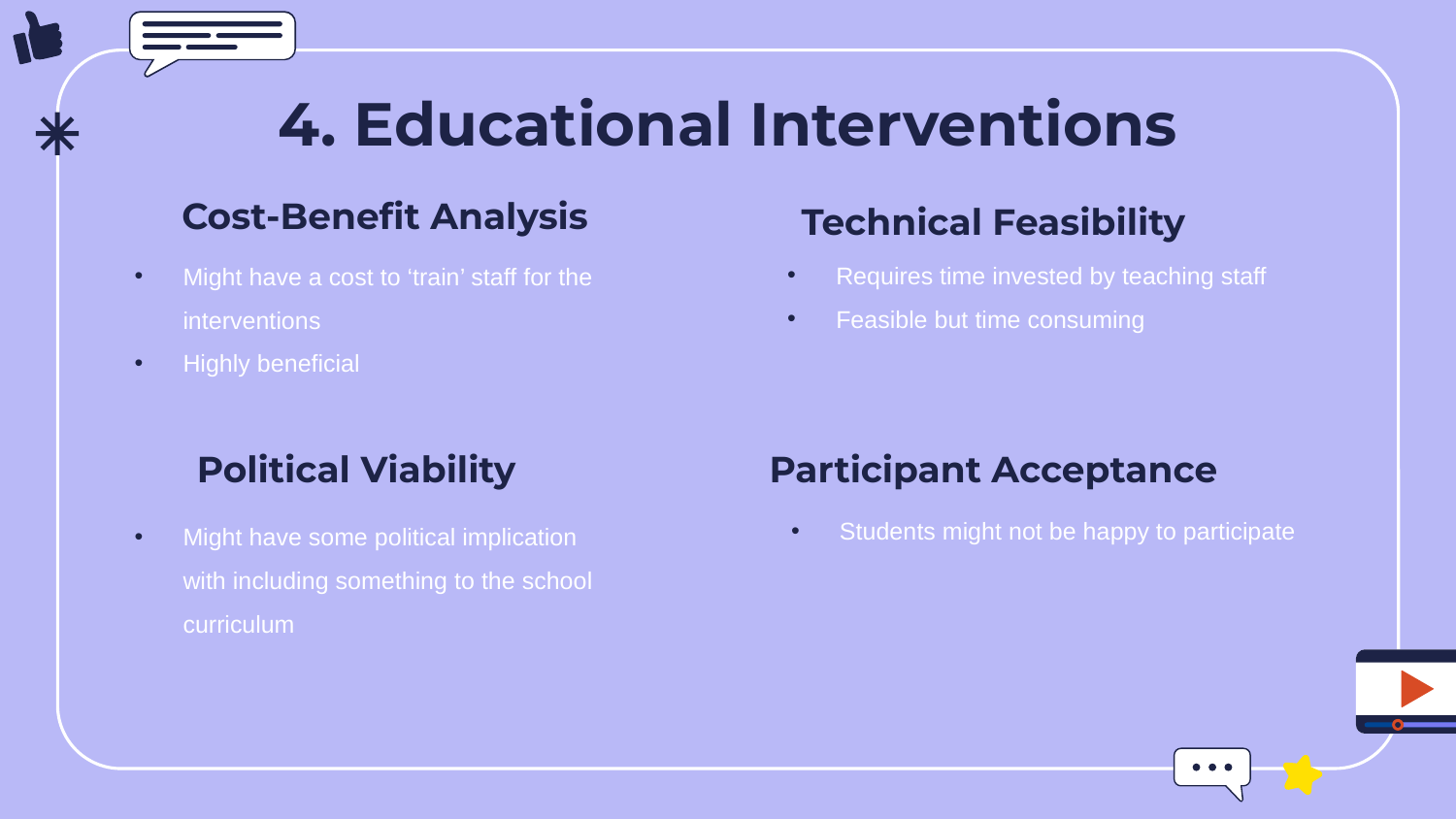

# 4. Educational Interventions
Cost-Benefit Analysis
Technical Feasibility
Requires time invested by teaching staff
Feasible but time consuming
Might have a cost to ‘train’ staff for the interventions
Highly beneficial
Participant Acceptance
Political Viability
Students might not be happy to participate

Might have some political implication with including something to the school curriculum